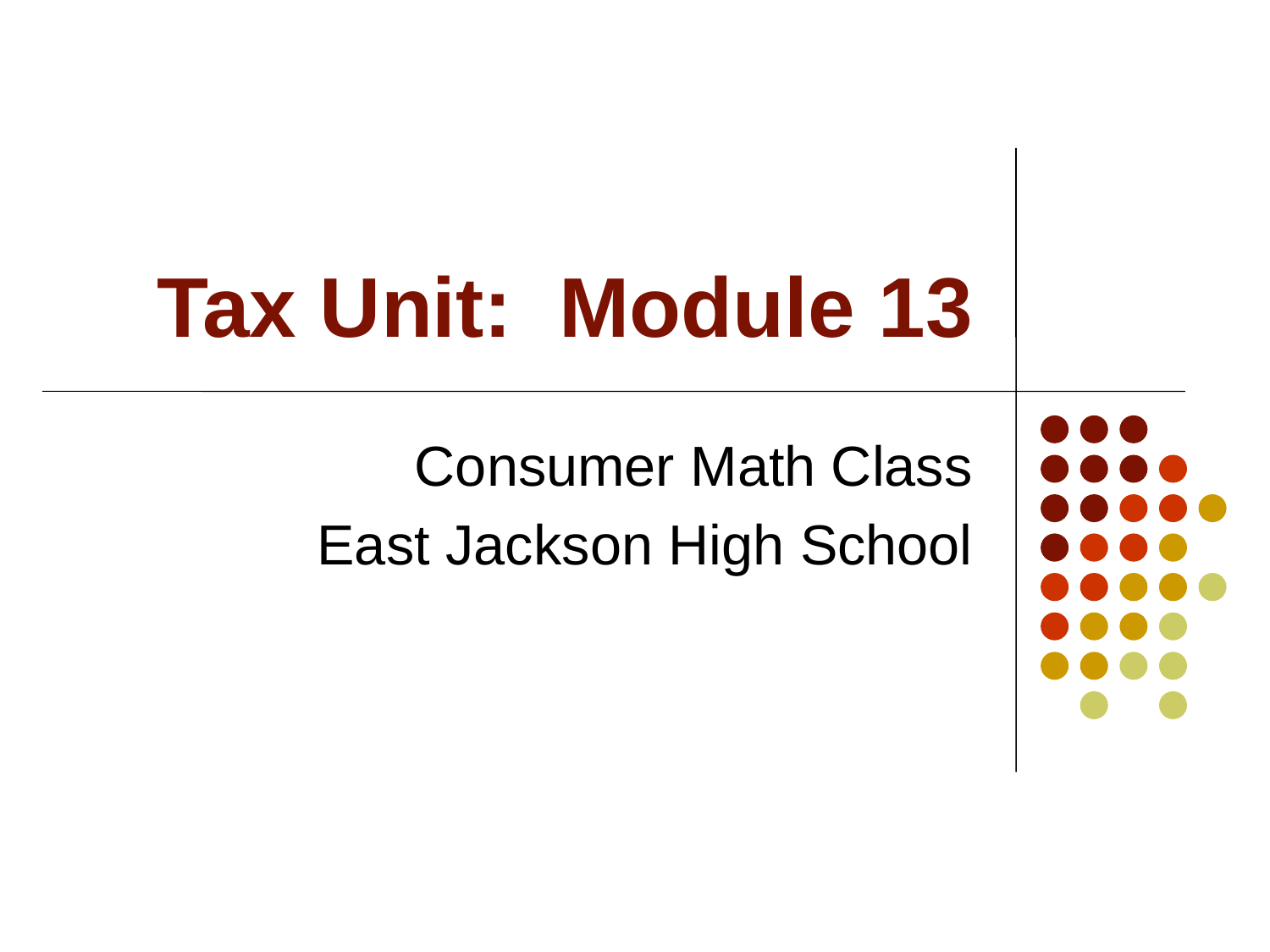

# Tax Unit:  Module 13
Consumer Math Class
East Jackson High School